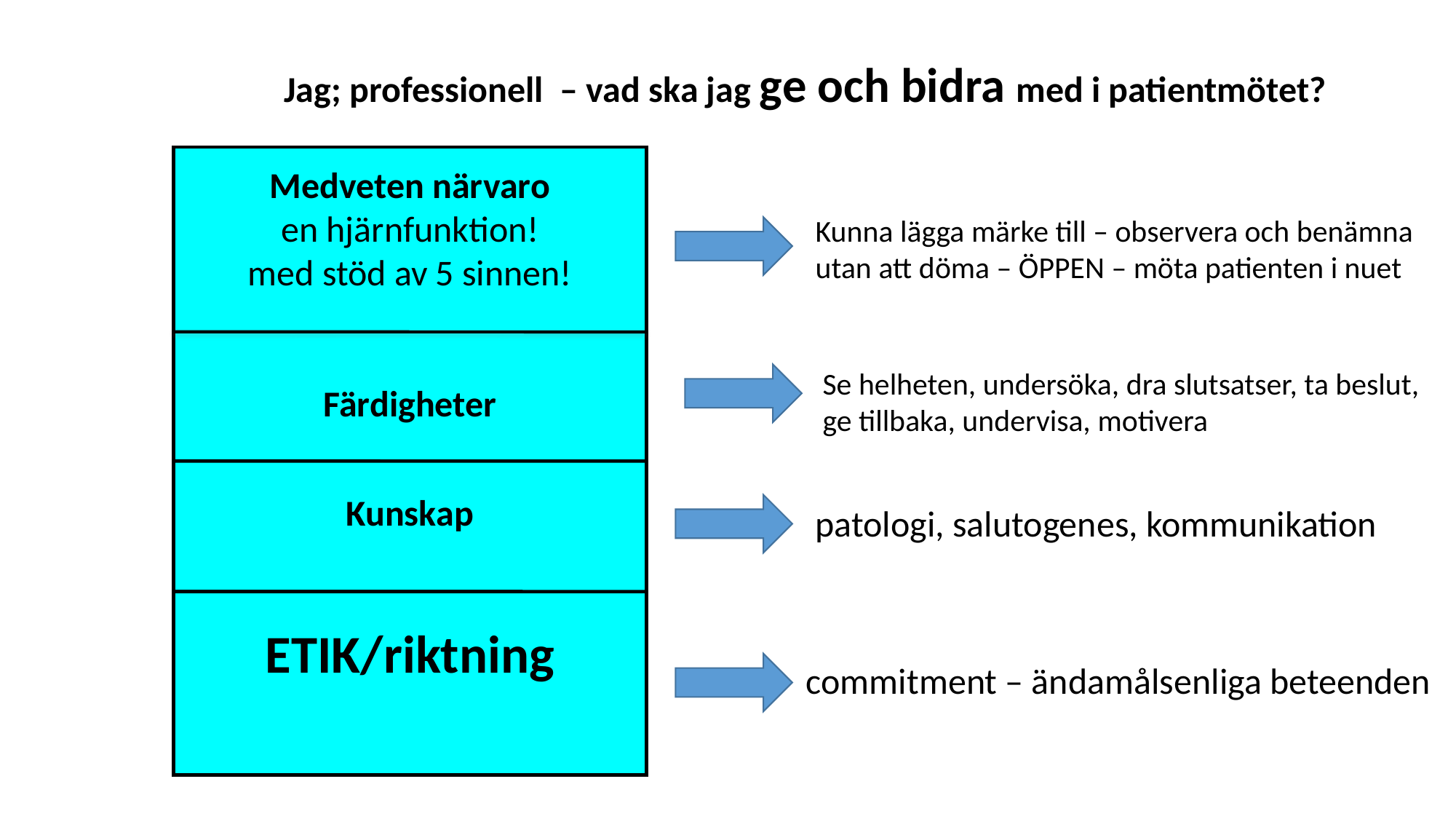

Jag; professionell  – vad ska jag ge och bidra med i patientmötet?
Medveten närvaro
en hjärnfunktion!
med stöd av 5 sinnen!

Färdigheter

Kunskap

ETIK/riktning

Kunna lägga märke till – observera och benämna
utan att döma – ÖPPEN – möta patienten i nuet

Se helheten, undersöka, dra slutsatser, ta beslut,
ge tillbaka, undervisa, motivera

patologi, salutogenes, kommunikation

commitment – ändamålsenliga beteenden